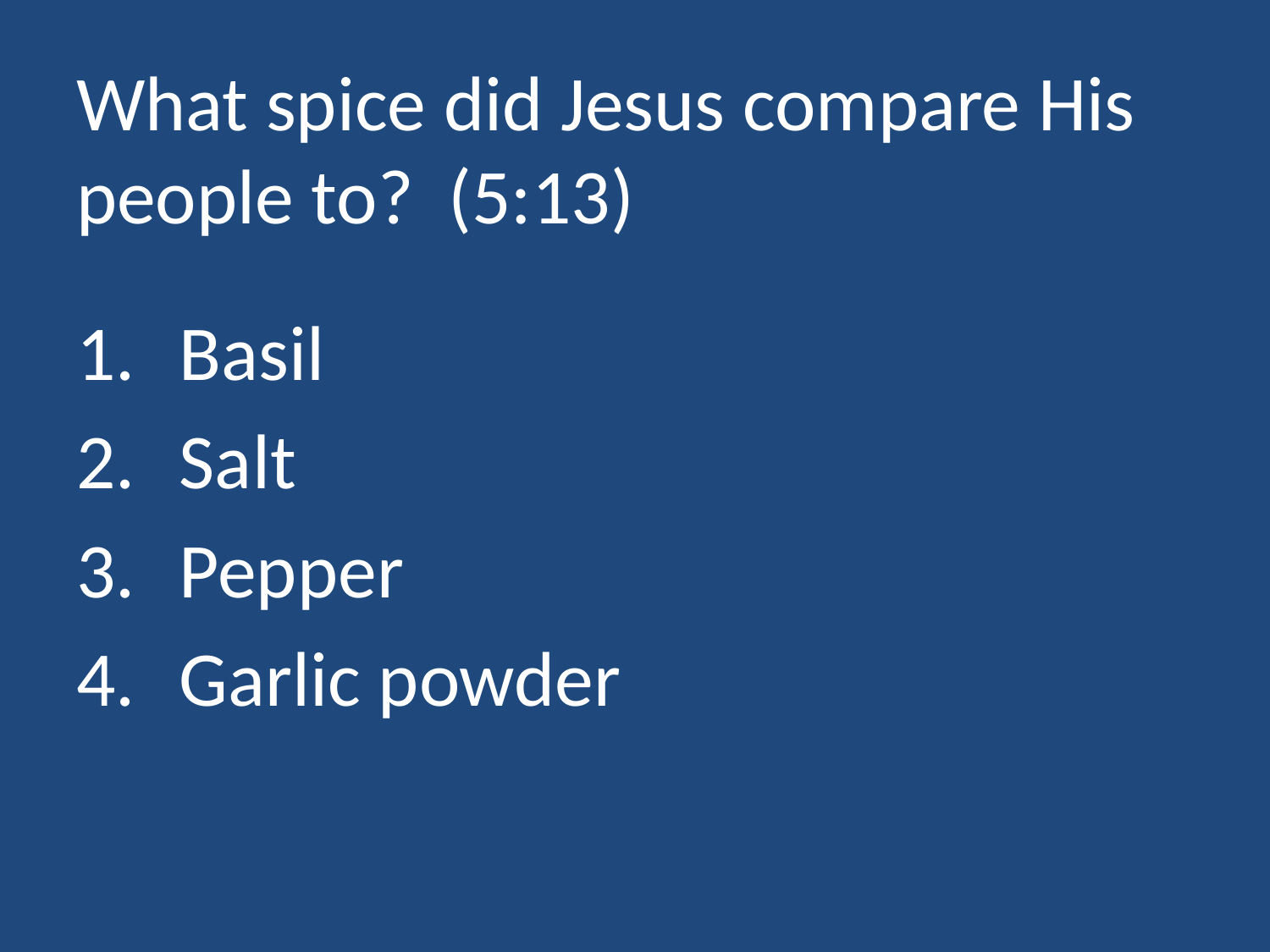

# What spice did Jesus compare His people to?  (5:13)
Basil
Salt
Pepper
Garlic powder